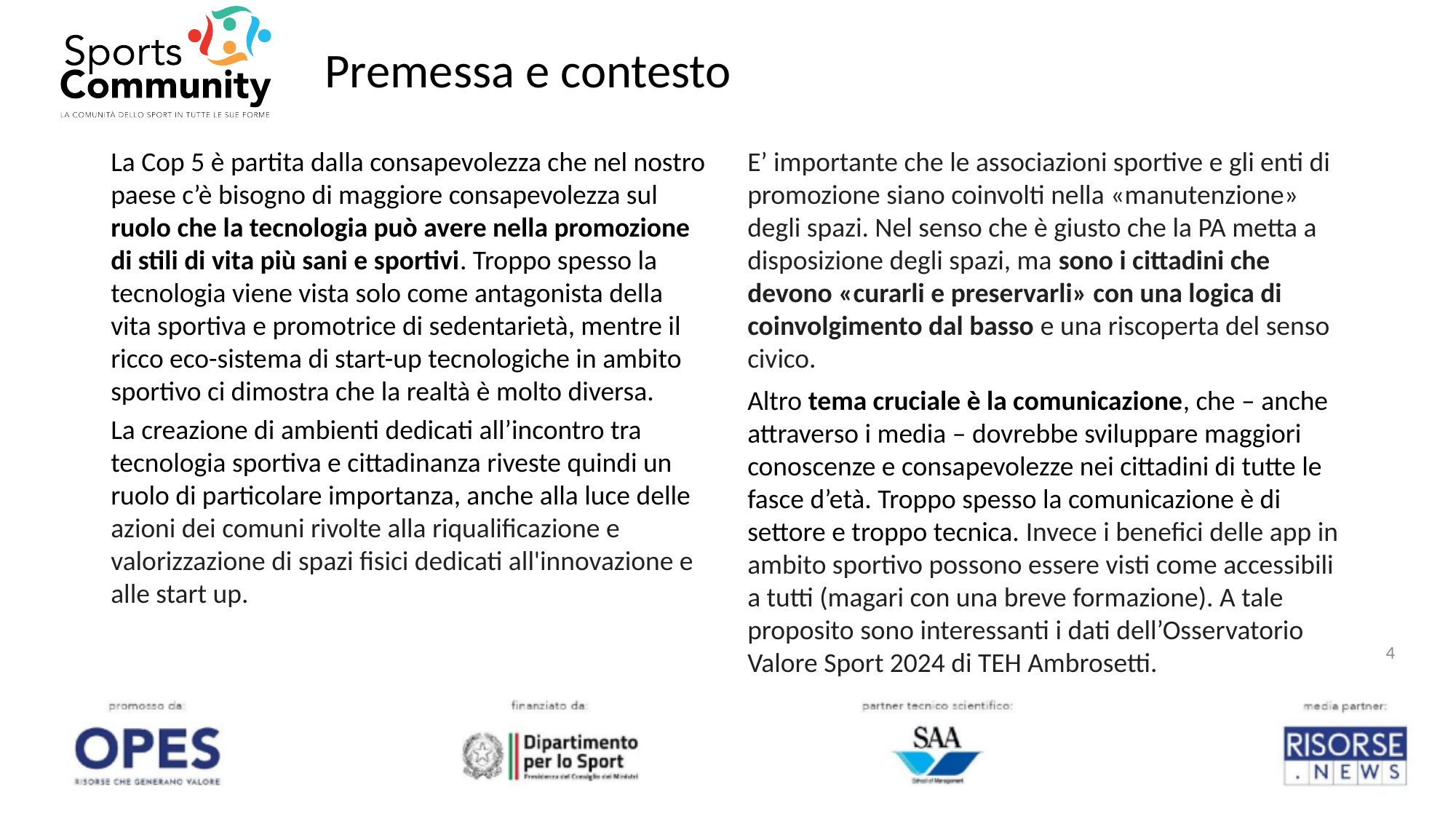

# Premessa e contesto
E’ importante che le associazioni sportive e gli enti di promozione siano coinvolti nella «manutenzione» degli spazi. Nel senso che è giusto che la PA metta a disposizione degli spazi, ma sono i cittadini che devono «curarli e preservarli» con una logica di coinvolgimento dal basso e una riscoperta del senso civico.
Altro tema cruciale è la comunicazione, che – anche attraverso i media – dovrebbe sviluppare maggiori conoscenze e consapevolezze nei cittadini di tutte le fasce d’età. Troppo spesso la comunicazione è di settore e troppo tecnica. Invece i benefici delle app in ambito sportivo possono essere visti come accessibili a tutti (magari con una breve formazione). A tale proposito sono interessanti i dati dell’Osservatorio Valore Sport 2024 di TEH Ambrosetti.
La Cop 5 è partita dalla consapevolezza che nel nostro paese c’è bisogno di maggiore consapevolezza sul ruolo che la tecnologia può avere nella promozione di stili di vita più sani e sportivi. Troppo spesso la tecnologia viene vista solo come antagonista della vita sportiva e promotrice di sedentarietà, mentre il ricco eco-sistema di start-up tecnologiche in ambito sportivo ci dimostra che la realtà è molto diversa.
La creazione di ambienti dedicati all’incontro tra tecnologia sportiva e cittadinanza riveste quindi un ruolo di particolare importanza, anche alla luce delle azioni dei comuni rivolte alla riqualificazione e valorizzazione di spazi fisici dedicati all'innovazione e alle start up.
4